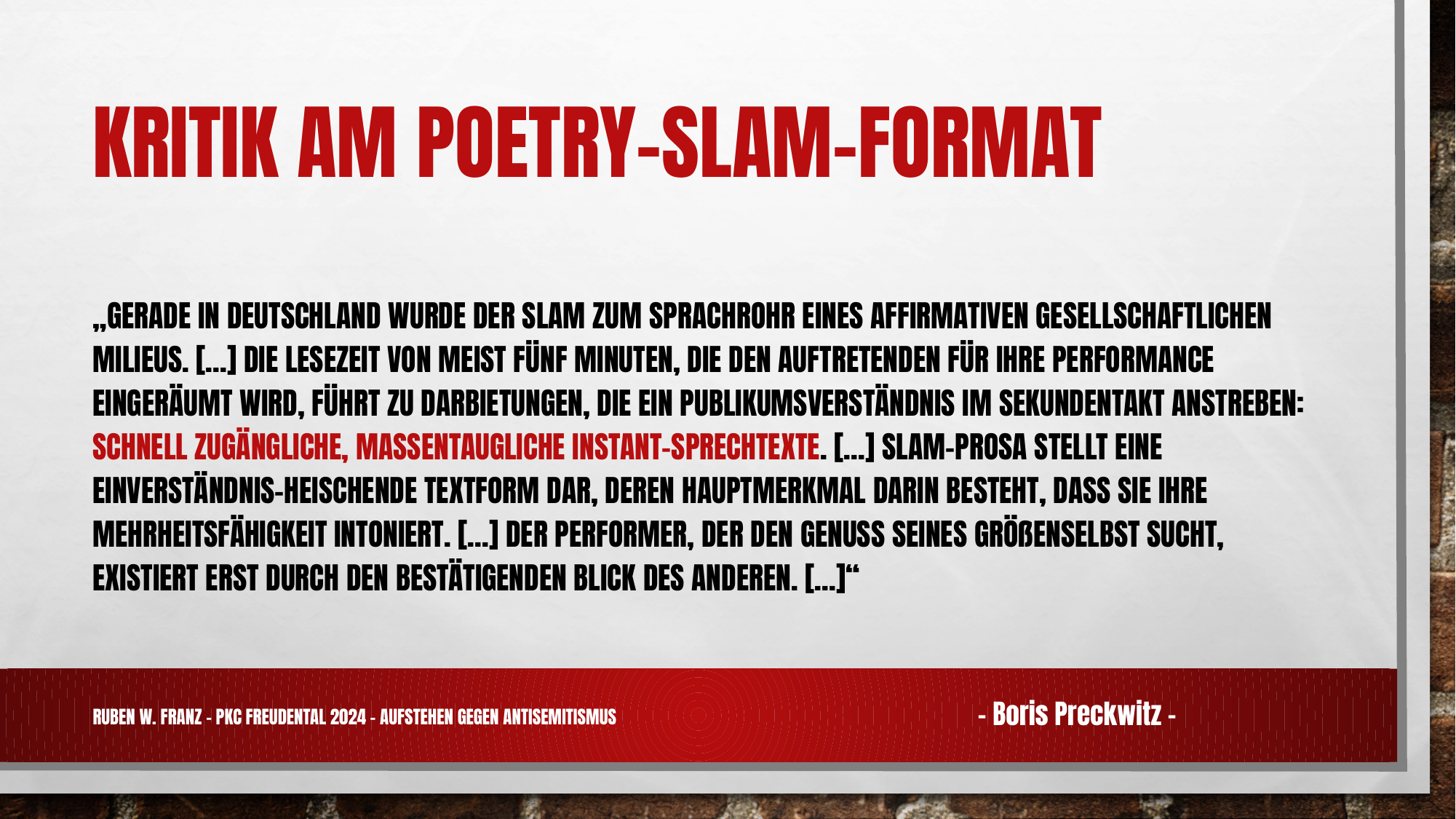

# Kritik am Poetry-Slam-Format
„Gerade in Deutschland wurde der Slam zum Sprachrohr eines affirmativen gesellschaftlichen Milieus. […] Die Lesezeit von meist fünf Minuten, die den Auftretenden für ihre Performance eingeräumt wird, führt zu Darbietungen, die ein Publikumsverständnis im Sekundentakt anstreben: schnell zugängliche, massentaugliche Instant-Sprechtexte. […] Slam-Prosa stellt eine Einverständnis-heischende Textform dar, deren Hauptmerkmal darin besteht, dass sie ihre Mehrheitsfähigkeit intoniert. […] Der Performer, der den Genuss seines Größenselbst sucht, existiert erst durch den bestätigenden Blick des anderen. […]“
Ruben W. Franz - PKC Freudental 2024 - Aufstehen gegen Antisemitismus
- Boris Preckwitz -